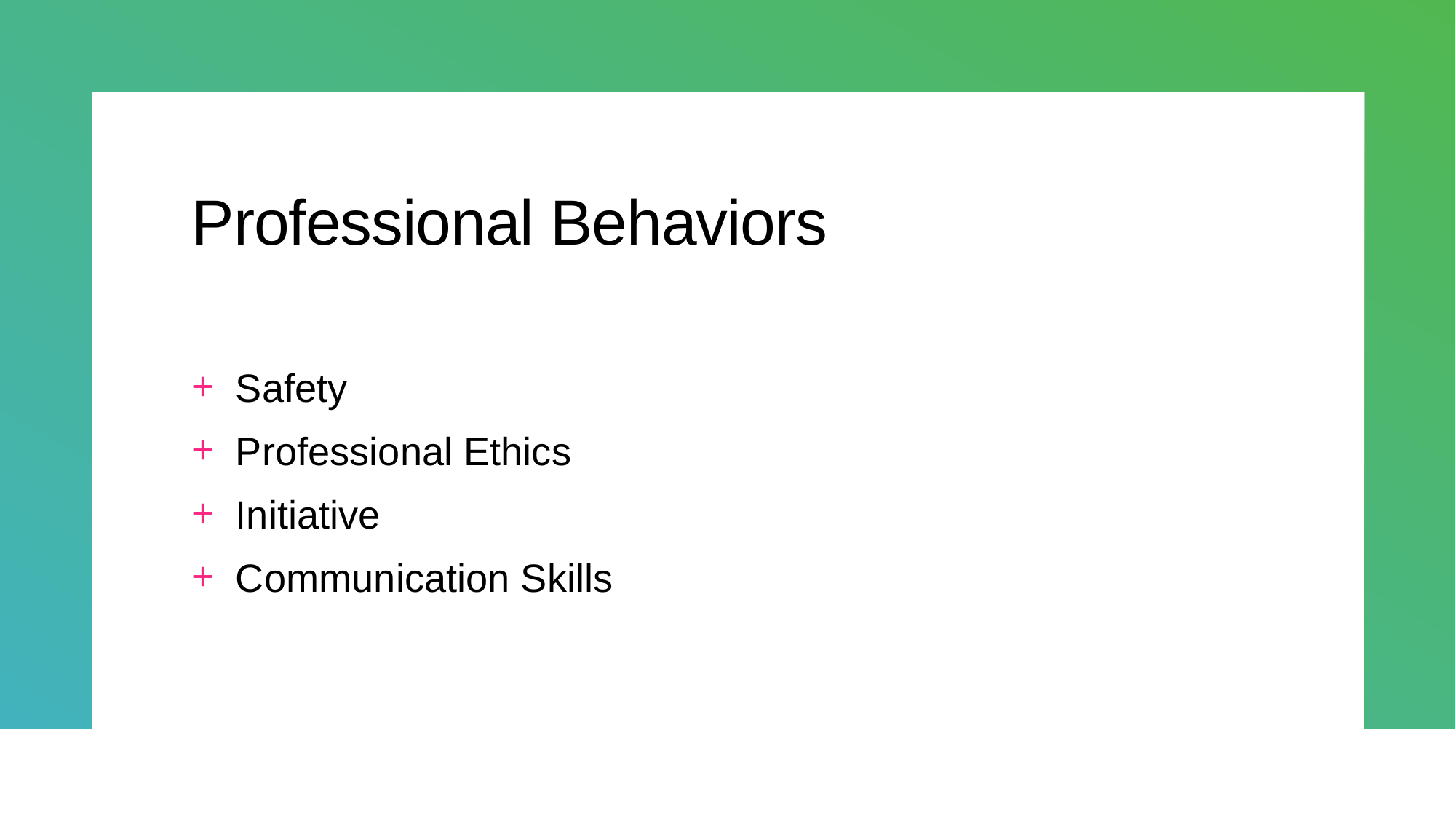

# Professional Behaviors
Safety
Professional Ethics
Initiative
Communication Skills